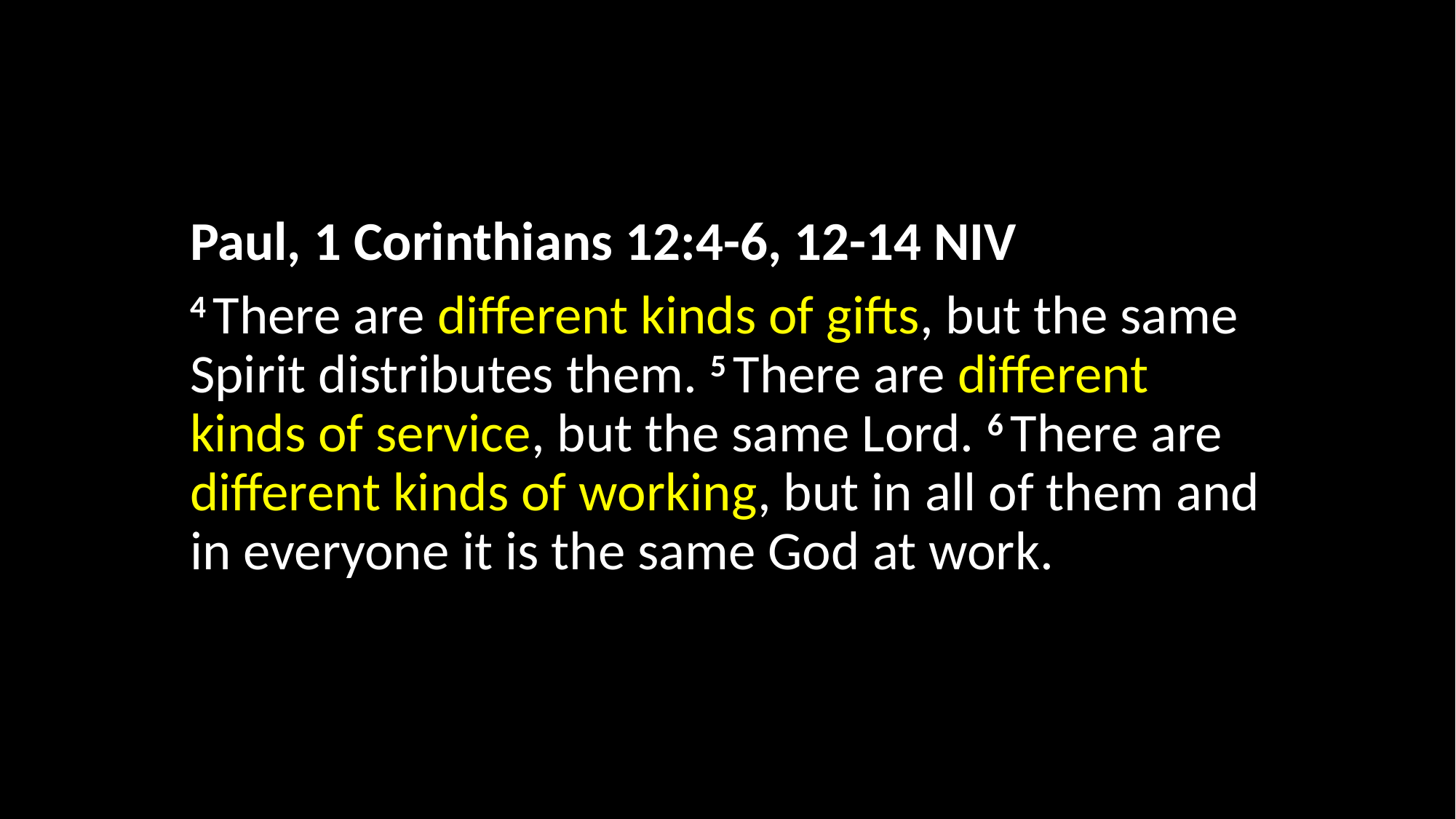

Paul, 1 Corinthians 12:4-6, 12-14 NIV
4 There are different kinds of gifts, but the same Spirit distributes them. 5 There are different kinds of service, but the same Lord. 6 There are different kinds of working, but in all of them and in everyone it is the same God at work.